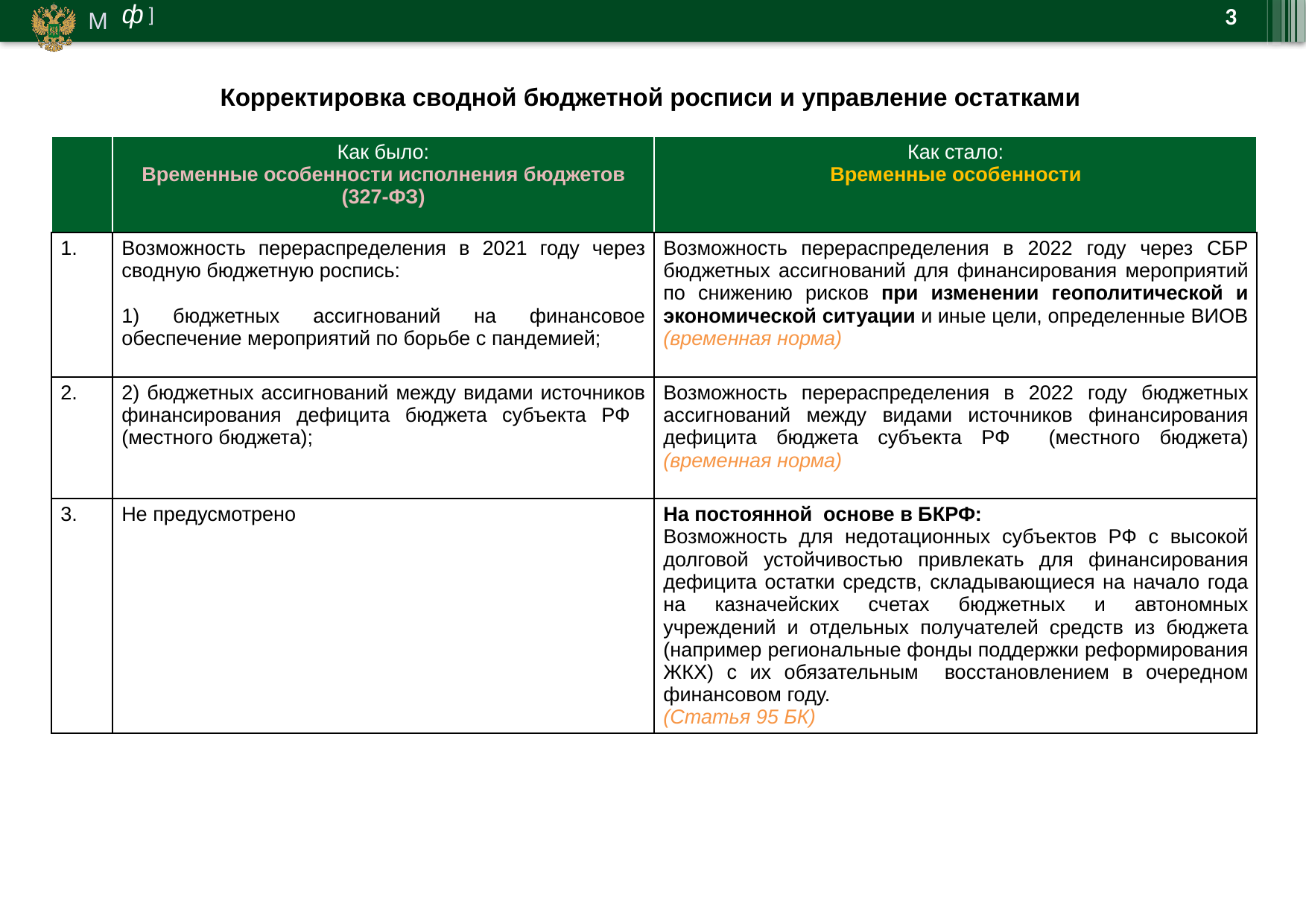

3
Корректировка сводной бюджетной росписи и управление остатками
|  | Как было: Временные особенности исполнения бюджетов (327-ФЗ) | Как стало: Временные особенности |
| --- | --- | --- |
| 1. | Возможность перераспределения в 2021 году через сводную бюджетную роспись: 1) бюджетных ассигнований на финансовое обеспечение мероприятий по борьбе с пандемией; | Возможность перераспределения в 2022 году через СБР бюджетных ассигнований для финансирования мероприятий по снижению рисков при изменении геополитической и экономической ситуации и иные цели, определенные ВИОВ (временная норма) |
| 2. | 2) бюджетных ассигнований между видами источников финансирования дефицита бюджета субъекта РФ (местного бюджета); | Возможность перераспределения в 2022 году бюджетных ассигнований между видами источников финансирования дефицита бюджета субъекта РФ (местного бюджета) (временная норма) |
| 3. | Не предусмотрено | На постоянной основе в БКРФ: Возможность для недотационных субъектов РФ с высокой долговой устойчивостью привлекать для финансирования дефицита остатки средств, складывающиеся на начало года на казначейских счетах бюджетных и автономных учреждений и отдельных получателей средств из бюджета (например региональные фонды поддержки реформирования ЖКХ) с их обязательным восстановлением в очередном финансовом году. (Статья 95 БК) |